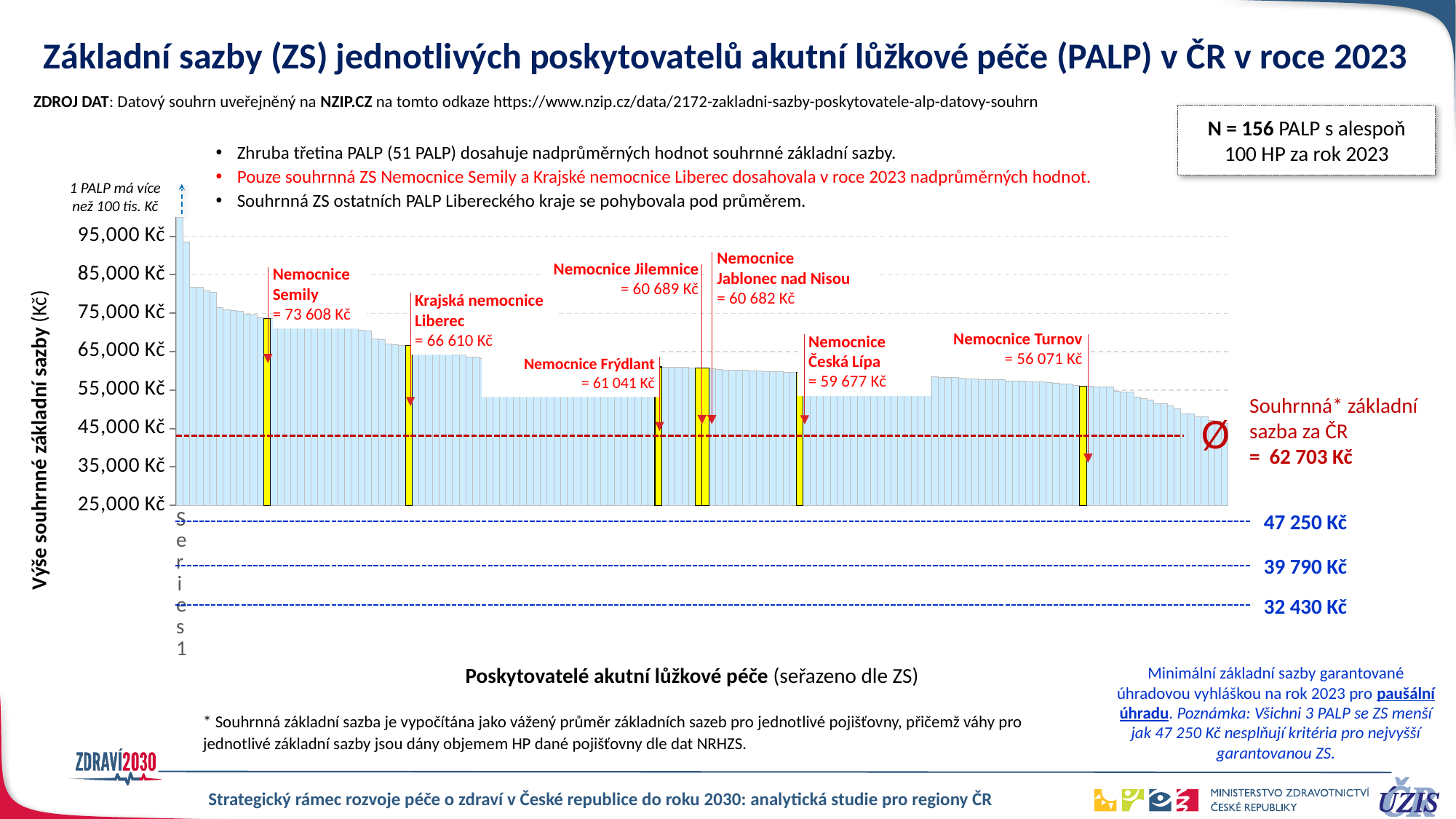

# Základní sazby (ZS) jednotlivých poskytovatelů akutní lůžkové péče (PALP) v ČR v roce 2023
ZDROJ DAT: Datový souhrn uveřejněný na NZIP.CZ na tomto odkaze https://www.nzip.cz/data/2172-zakladni-sazby-poskytovatele-alp-datovy-souhrn
N = 156 PALP s alespoň
100 HP za rok 2023
Zhruba třetina PALP (51 PALP) dosahuje nadprůměrných hodnot souhrnné základní sazby.
Pouze souhrnná ZS Nemocnice Semily a Krajské nemocnice Liberec dosahovala v roce 2023 nadprůměrných hodnot.
Souhrnná ZS ostatních PALP Libereckého kraje se pohybovala pod průměrem.
1 PALP má více než 100 tis. Kč

### Chart

| Category | Řada 1 | Řada 2 | Sloupec1 |
|---|---|---|---|
|  | 157733.58152168256 | None | None |
|  | 93509.62044582532 | None | None |
|  | 81820.4471238547 | None | None |
|  | 81815.05276554565 | None | None |
|  | 80734.42938519978 | None | None |
|  | 80391.94165834632 | None | None |
|  | 76443.56899347053 | None | None |
|  | 75910.88750994146 | None | None |
|  | 75620.39958497687 | None | None |
|  | 75504.0990689506 | None | None |
|  | 74672.42189205307 | None | None |
|  | 74536.625851651 | None | None |
|  | 73854.29533664571 | None | None |
|  | None | 73608.01095192465 | None |
|  | 73539.84010437632 | None | None |
|  | 73507.26235573814 | None | None |
|  | 73507.24746649666 | None | None |
|  | 73434.86289849195 | None | None |
|  | 72978.45016190957 | None | None |
|  | 72826.29202175148 | None | None |
|  | 72804.09556821558 | None | None |
|  | 72537.88250186728 | None | None |
|  | 72468.42752596115 | None | None |
|  | 72392.42473451051 | None | None |
|  | 71855.1109038339 | None | None |
|  | 71636.8729328894 | None | None |
|  | 71190.54152674307 | None | None |
|  | 70535.11023690563 | None | None |
|  | 70329.2323386626 | None | None |
|  | 68287.10092762497 | None | None |
|  | 68053.226245354 | None | None |
|  | 66948.6110310939 | None | None |
|  | 66774.70546103432 | None | None |
|  | 66661.26187445423 | None | None |
|  | None | 66609.83980819548 | None |
|  | 66366.71267094827 | None | None |
|  | 66357.92901903484 | None | None |
|  | 65390.23219877891 | None | None |
|  | 65284.01659144695 | None | None |
|  | 65276.28931225812 | None | None |
|  | 64260.83048843756 | None | None |
|  | 64246.030999146154 | None | None |
|  | 64201.416744652895 | None | None |
|  | 63671.894047944224 | None | None |
|  | 63585.08776771665 | None | None |
|  | 63253.8473299091 | None | None |
|  | 63209.70039344062 | None | None |
|  | 63054.694502877515 | None | None |
|  | 63041.62571620559 | None | None |
|  | 63000.14793633605 | None | None |
|  | 62813.7468034928 | None | None |
|  | 62565.77650583176 | None | None |
|  | 62528.88265464288 | None | None |
|  | 62511.2614601888 | None | None |
|  | 62387.70289990988 | None | None |
|  | 62349.424533873884 | None | None |
|  | 62318.42202485064 | None | None |
|  | 61996.61672023293 | None | None |
|  | 61846.63660736428 | None | None |
|  | 61841.31066687724 | None | None |
|  | 61787.95584783315 | None | None |
|  | 61747.40650098057 | None | None |
|  | 61717.04938245346 | None | None |
|  | 61553.19904011482 | None | None |
|  | 61485.92898131378 | None | None |
|  | 61453.60311683371 | None | None |
|  | 61394.96746694293 | None | None |
|  | 61291.70786261772 | None | None |
|  | 61278.53408950589 | None | None |
|  | 61143.30808550896 | None | None |
|  | 61061.78576582361 | None | None |
|  | None | 61041.11279570903 | None |
|  | 60955.624269353175 | None | None |
|  | 60904.48468526251 | None | None |
|  | 60888.56011327179 | None | None |
|  | 60871.53513190639 | None | None |
|  | 60770.0574489285 | None | None |
|  | None | 60689.13029472224 | None |
|  | None | 60681.66570802857 | None |
|  | 60628.886907628 | None | None |
|  | 60308.17589818736 | None | None |
|  | 60250.699052909506 | None | None |
|  | 60177.32684434724 | None | None |
|  | 60161.59501970686 | None | None |
|  | 60113.67487007115 | None | None |
|  | 59925.87117422355 | None | None |
|  | 59916.680166767204 | None | None |
|  | 59733.29676368354 | None | None |
|  | 59730.30602198587 | None | None |
|  | 59716.13608490137 | None | None |
|  | 59712.78803677774 | None | None |
|  | 59692.24900502876 | None | None |
|  | None | 59677.173369719945 | None |
|  | 59666.18860867509 | None | None |
|  | 59647.98067545408 | None | None |
|  | 59639.01098160131 | None | None |
|  | 59609.86835927876 | None | None |
|  | 59434.267406512925 | None | None |
|  | 59360.01517332212 | None | None |
|  | 59263.64752142945 | None | None |
|  | 59152.19788915741 | None | None |
|  | 58945.56062866254 | None | None |
|  | 58935.50449115836 | None | None |
|  | 58906.81278033129 | None | None |
|  | 58888.301175099834 | None | None |
|  | 58828.54322624903 | None | None |
|  | 58765.28682188215 | None | None |
|  | 58616.71665966801 | None | None |
|  | 58594.69035280648 | None | None |
|  | 58535.557744812766 | None | None |
|  | 58518.934754736096 | None | None |
|  | 58514.16333371886 | None | None |
|  | 58416.154610995734 | None | None |
|  | 58337.859363902 | None | None |
|  | 58237.29133906802 | None | None |
|  | 58225.7273382928 | None | None |
|  | 58176.880581502905 | None | None |
|  | 57966.749491573224 | None | None |
|  | 57934.835455650675 | None | None |
|  | 57781.49762750105 | None | None |
|  | 57777.59594486443 | None | None |
|  | 57736.18611401398 | None | None |
|  | 57666.90180912023 | None | None |
|  | 57408.43436295091 | None | None |
|  | 57319.549617856675 | None | None |
|  | 57281.13252209144 | None | None |
|  | 57202.78944074143 | None | None |
|  | 57124.151076873386 | None | None |
|  | 57081.3063336407 | None | None |
|  | 57044.42849407789 | None | None |
|  | 56738.924269738534 | None | None |
|  | 56670.85674157167 | None | None |
|  | 56641.34868247798 | None | None |
|  | 56296.79574883147 | None | None |
|  | None | 56071.06919173507 | None |
|  | 56064.25503617345 | None | None |
|  | 55921.507690413426 | None | None |
|  | 55874.804220831764 | None | None |
|  | 55855.79087168143 | None | None |
|  | 54606.05124502853 | None | None |
|  | 54494.31384351332 | None | None |
|  | 54466.90053337567 | None | None |
|  | 53154.473647480045 | None | None |
|  | 52876.76427655592 | None | None |
|  | 52346.23456384951 | None | None |
|  | 51499.20298047305 | None | None |
|  | 51482.86820451919 | None | None |
|  | 50974.55948913875 | None | None |
|  | 50119.16368628897 | None | None |
|  | 48842.41408379669 | None | None |
|  | 48726.7995187662 | None | None |
|  | 48121.12694382035 | None | None |
|  | 47976.691610417256 | None | None |
|  | 47152.99133079566 | None | None |
|  | 46974.66169345701 | None | None |
|  | 46340.55035710239 | None | None |
Nemocnice
Jablonec nad Nisou
= 60 682 Kč
Nemocnice Jilemnice
= 60 689 Kč
Nemocnice
Semily
= 73 608 Kč
Krajská nemocnice Liberec
= 66 610 Kč
Nemocnice Turnov
= 56 071 Kč
Nemocnice Česká Lípa
= 59 677 Kč
Nemocnice Frýdlant
= 61 041 Kč
Souhrnná* základní sazba za ČR
=  62 703 Kč
Ø
Výše souhrnné základní sazby (Kč)
47 250 Kč
39 790 Kč
32 430 Kč
Minimální základní sazby garantované úhradovou vyhláškou na rok 2023 pro paušální úhradu. Poznámka: Všichni 3 PALP se ZS menší jak 47 250 Kč nesplňují kritéria pro nejvyšší garantovanou ZS.
Poskytovatelé akutní lůžkové péče (seřazeno dle ZS)
* Souhrnná základní sazba je vypočítána jako vážený průměr základních sazeb pro jednotlivé pojišťovny, přičemž váhy pro jednotlivé základní sazby jsou dány objemem HP dané pojišťovny dle dat NRHZS.